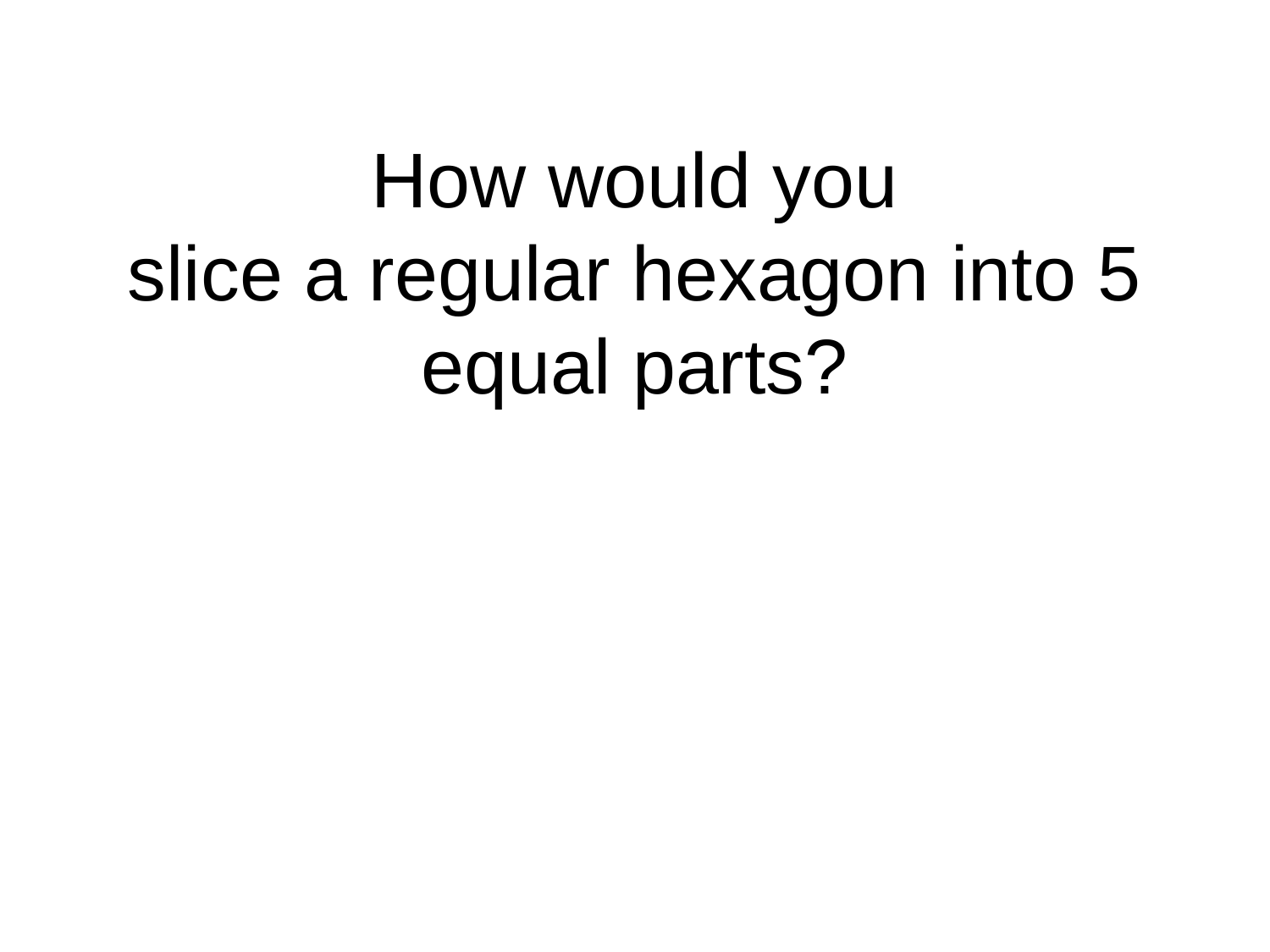

# How would you slice a regular hexagon into 5 equal parts?